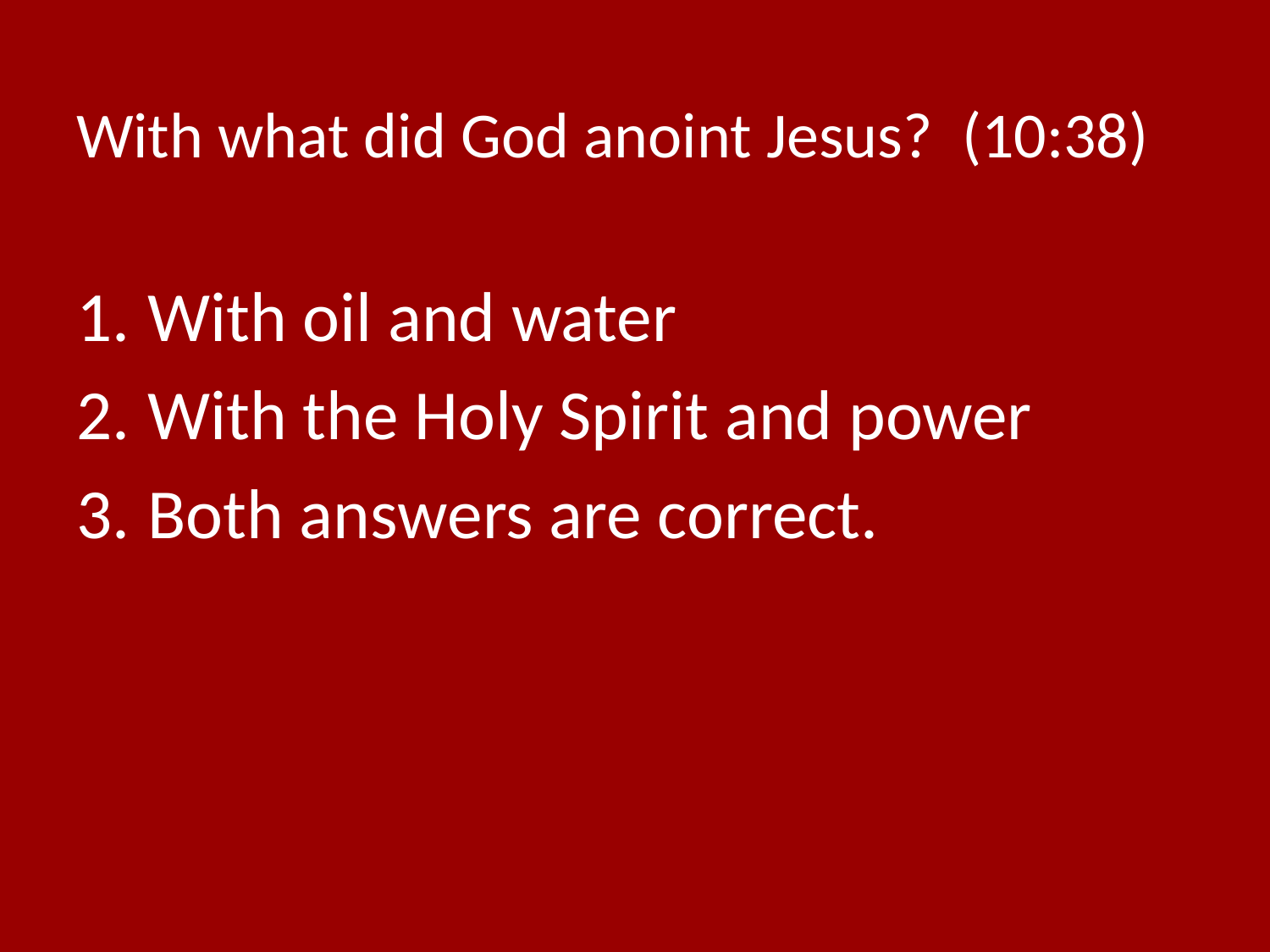

# With what did God anoint Jesus?  (10:38)
With oil and water
With the Holy Spirit and power
Both answers are correct.